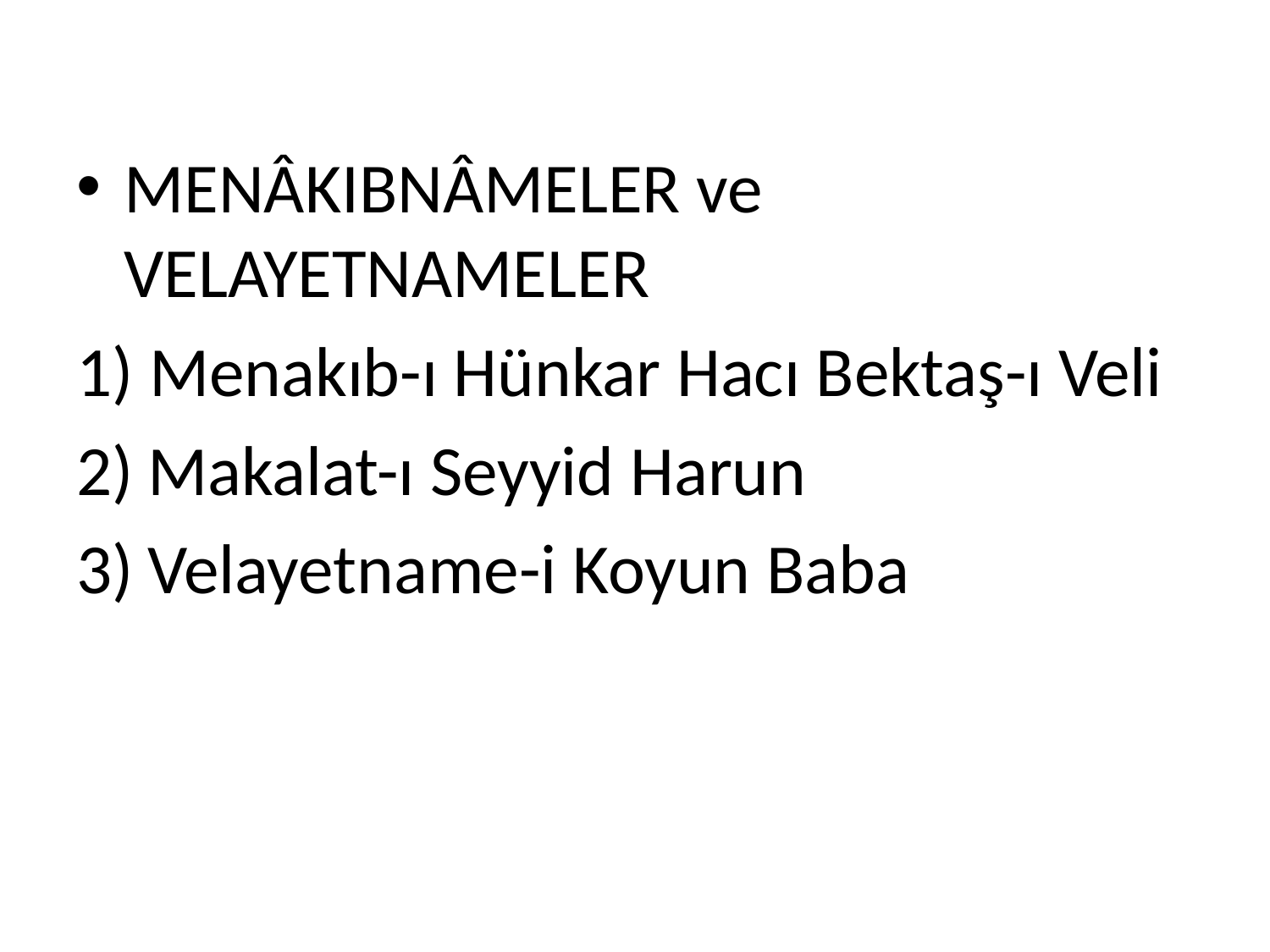

MENÂKIBNÂMELER ve VELAYETNAMELER
1) Menakıb-ı Hünkar Hacı Bektaş-ı Veli
Makalat-ı Seyyid Harun
Velayetname-i Koyun Baba